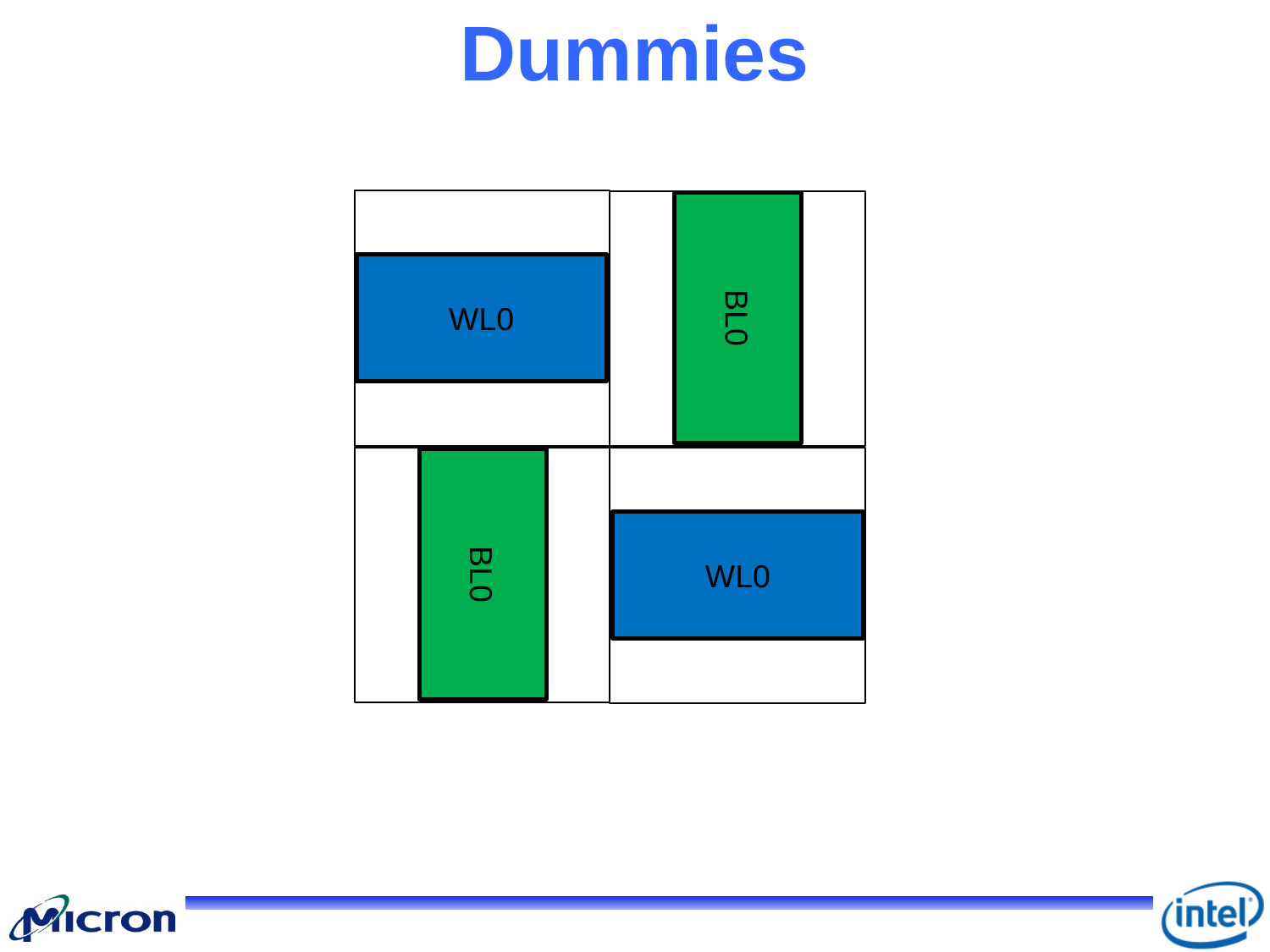

# Dummies
WL0
WL0
WL0
BL0
WL0
BL0
WL0
WL0